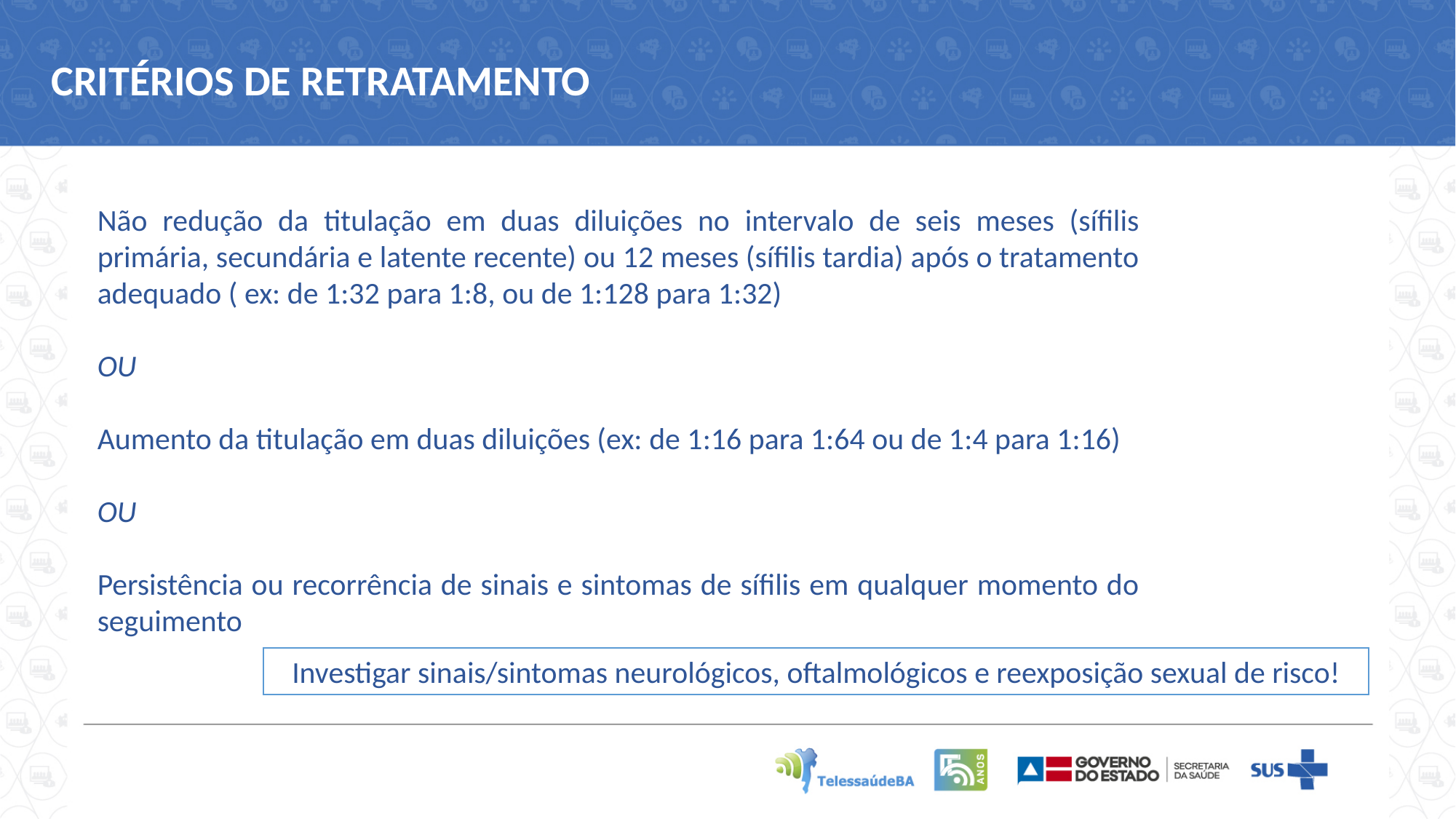

# CRITÉRIOS DE RETRATAMENTO
Não redução da titulação em duas diluições no intervalo de seis meses (sífilis primária, secundária e latente recente) ou 12 meses (sífilis tardia) após o tratamento adequado ( ex: de 1:32 para 1:8, ou de 1:128 para 1:32)

OU

Aumento da titulação em duas diluições (ex: de 1:16 para 1:64 ou de 1:4 para 1:16)

OU

Persistência ou recorrência de sinais e sintomas de sífilis em qualquer momento do seguimento
Investigar sinais/sintomas neurológicos, oftalmológicos e reexposição sexual de risco!